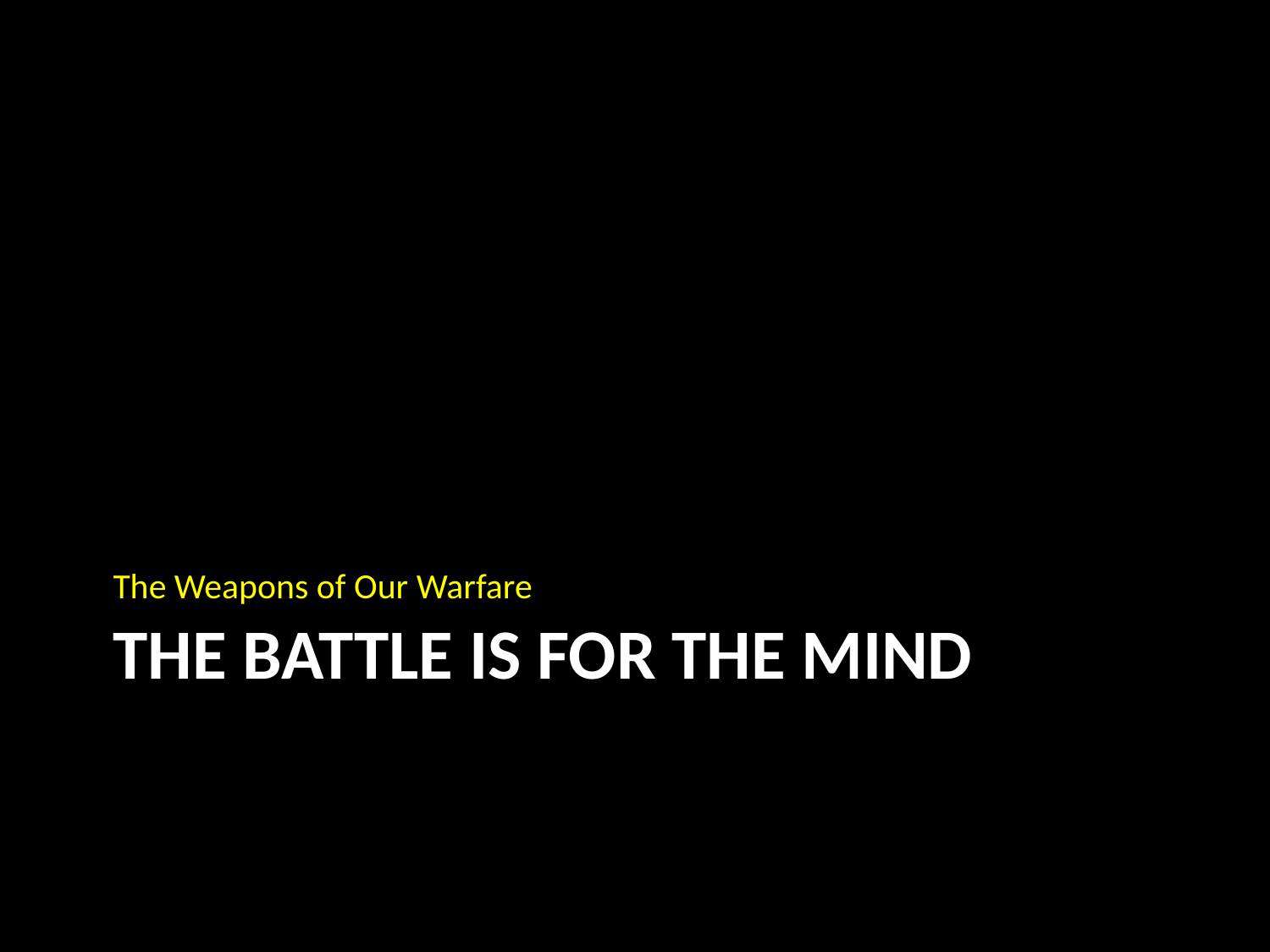

The Weapons of Our Warfare
# The battle is for the mind